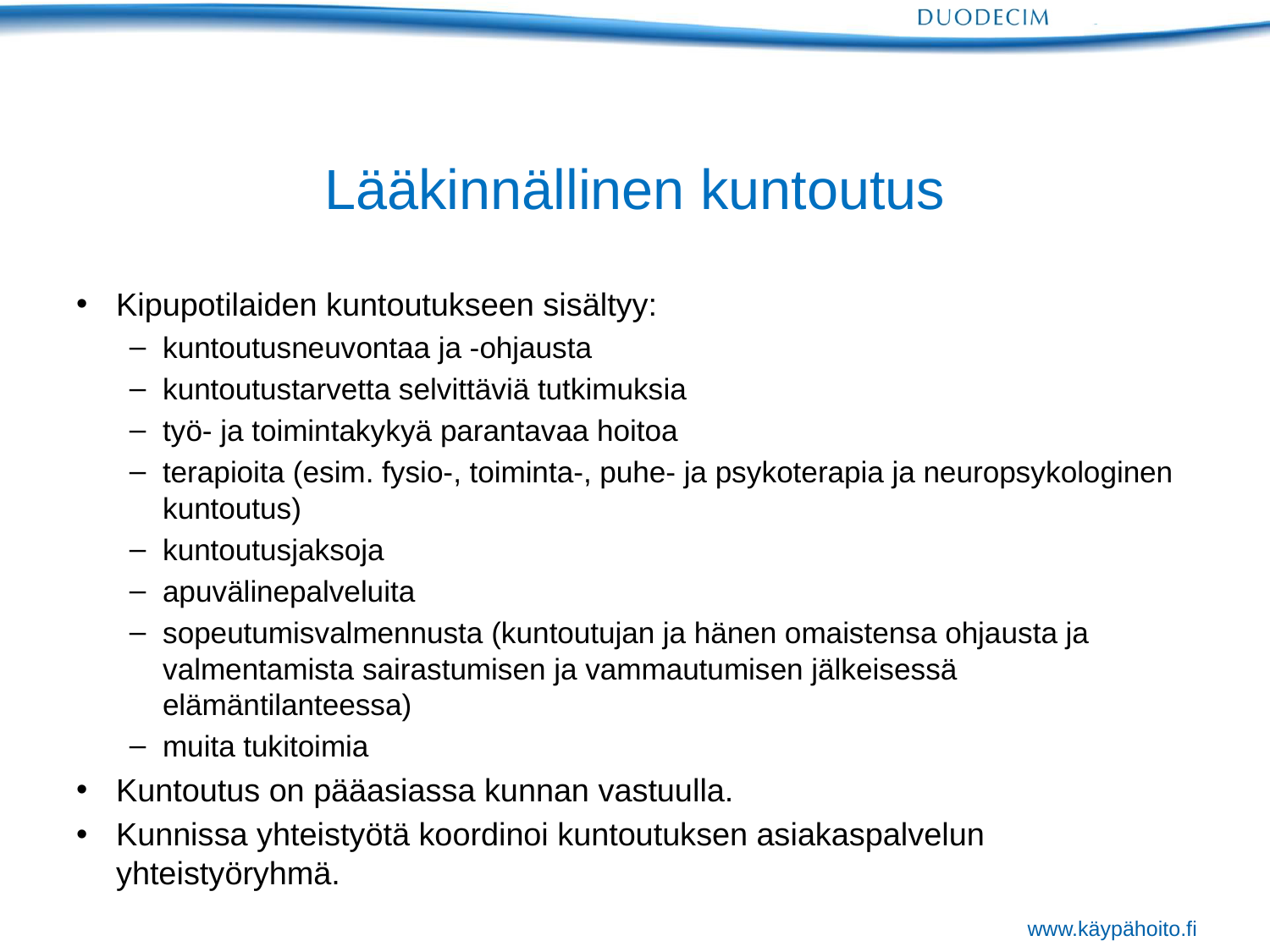

# Lääkinnällinen kuntoutus
Kipupotilaiden kuntoutukseen sisältyy:
kuntoutusneuvontaa ja -ohjausta
kuntoutustarvetta selvittäviä tutkimuksia
työ- ja toimintakykyä parantavaa hoitoa
terapioita (esim. fysio-, toiminta-, puhe- ja psykoterapia ja neuropsykologinen kuntoutus)
kuntoutusjaksoja
apuvälinepalveluita
sopeutumisvalmennusta (kuntoutujan ja hänen omaistensa ohjausta ja valmentamista sairastumisen ja vammautumisen jälkeisessä elämäntilanteessa)
muita tukitoimia
Kuntoutus on pääasiassa kunnan vastuulla.
Kunnissa yhteistyötä koordinoi kuntoutuksen asiakaspalvelun yhteistyöryhmä.